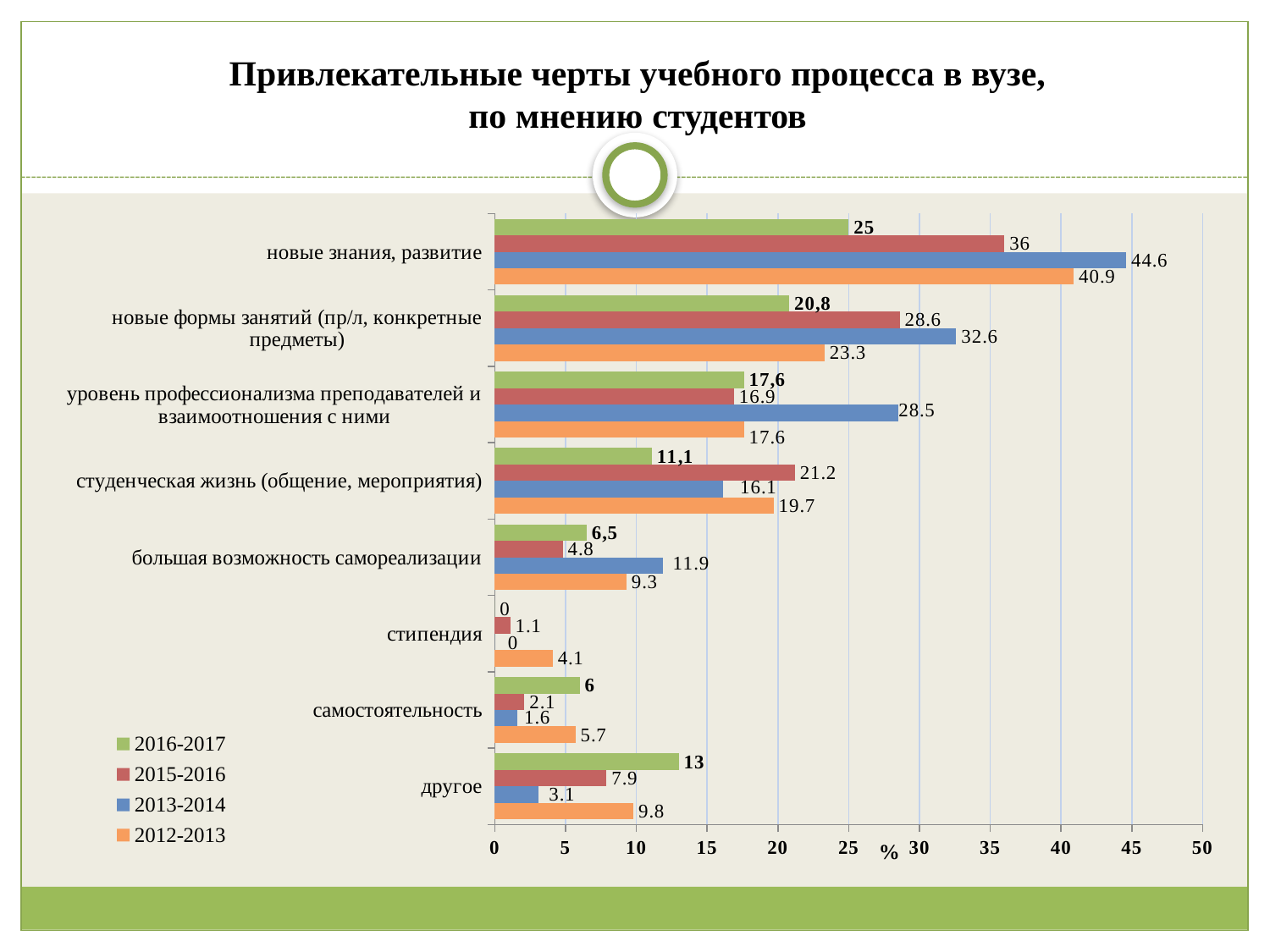

# Привлекательные черты учебного процесса в вузе, по мнению студентов

### Chart

| Category | 2012-2013 | 2013-2014 | 2015-2016 | 2016-2017 |
|---|---|---|---|---|
| другое | 9.8 | 3.1 | 7.9 | 13.0 |
| самостоятельность | 5.7 | 1.6 | 2.1 | 6.0 |
| стипендия | 4.1 | 0.0 | 1.1 | 0.0 |
| большая возможность самореализации | 9.3 | 11.9 | 4.8 | 6.5 |
| студенческая жизнь (общение, мероприятия) | 19.7 | 16.1 | 21.2 | 11.1 |
| уровень профессионализма преподавателей и взаимоотношения с ними | 17.6 | 28.5 | 16.9 | 17.6 |
| новые формы занятий (пр/л, конкретные предметы) | 23.3 | 32.6 | 28.6 | 20.8 |
| новые знания, развитие | 40.9 | 44.6 | 36.0 | 25.0 |